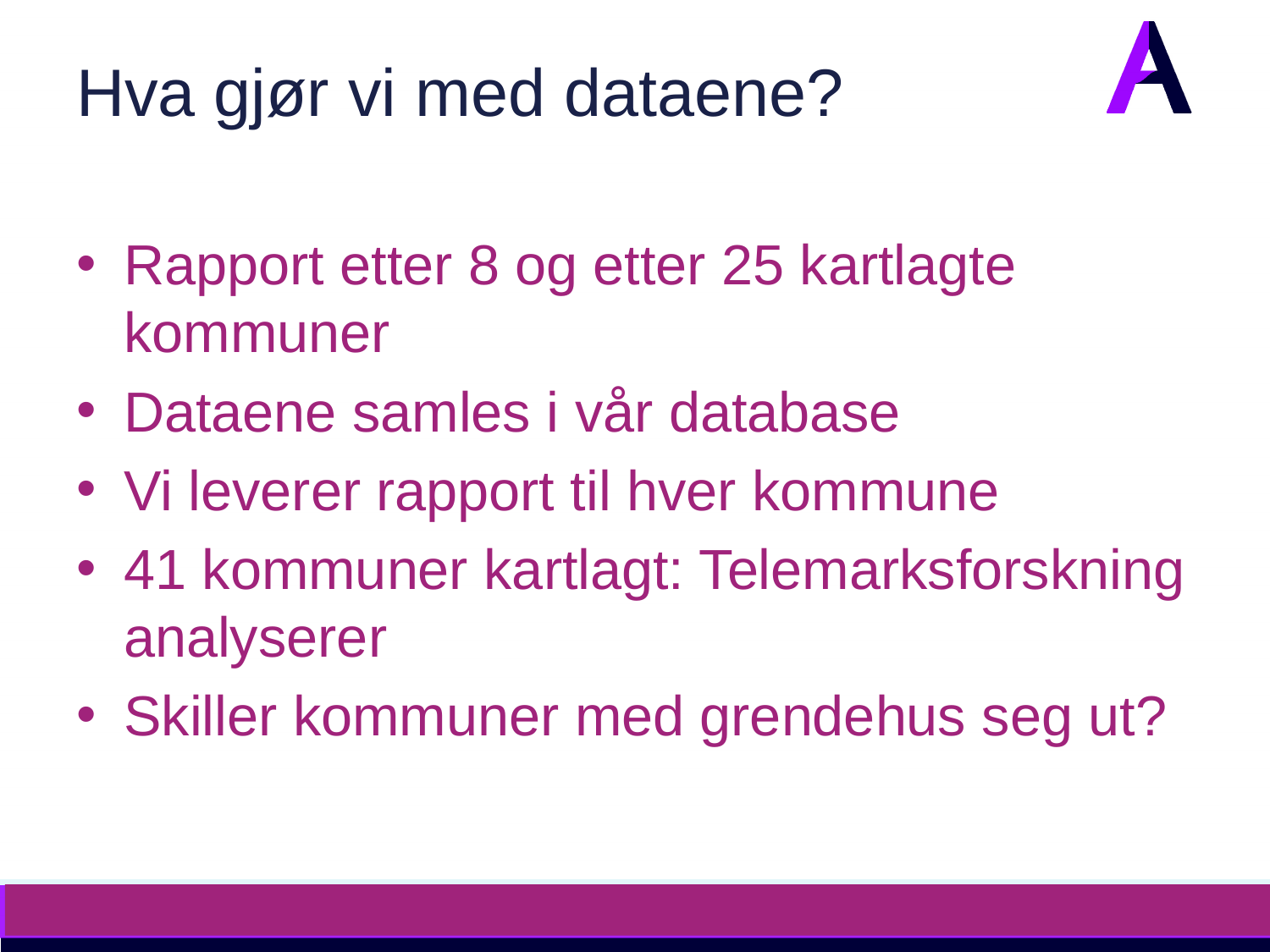

# Hva gjør vi med dataene?
Rapport etter 8 og etter 25 kartlagte kommuner
Dataene samles i vår database
Vi leverer rapport til hver kommune
41 kommuner kartlagt: Telemarksforskning analyserer
Skiller kommuner med grendehus seg ut?